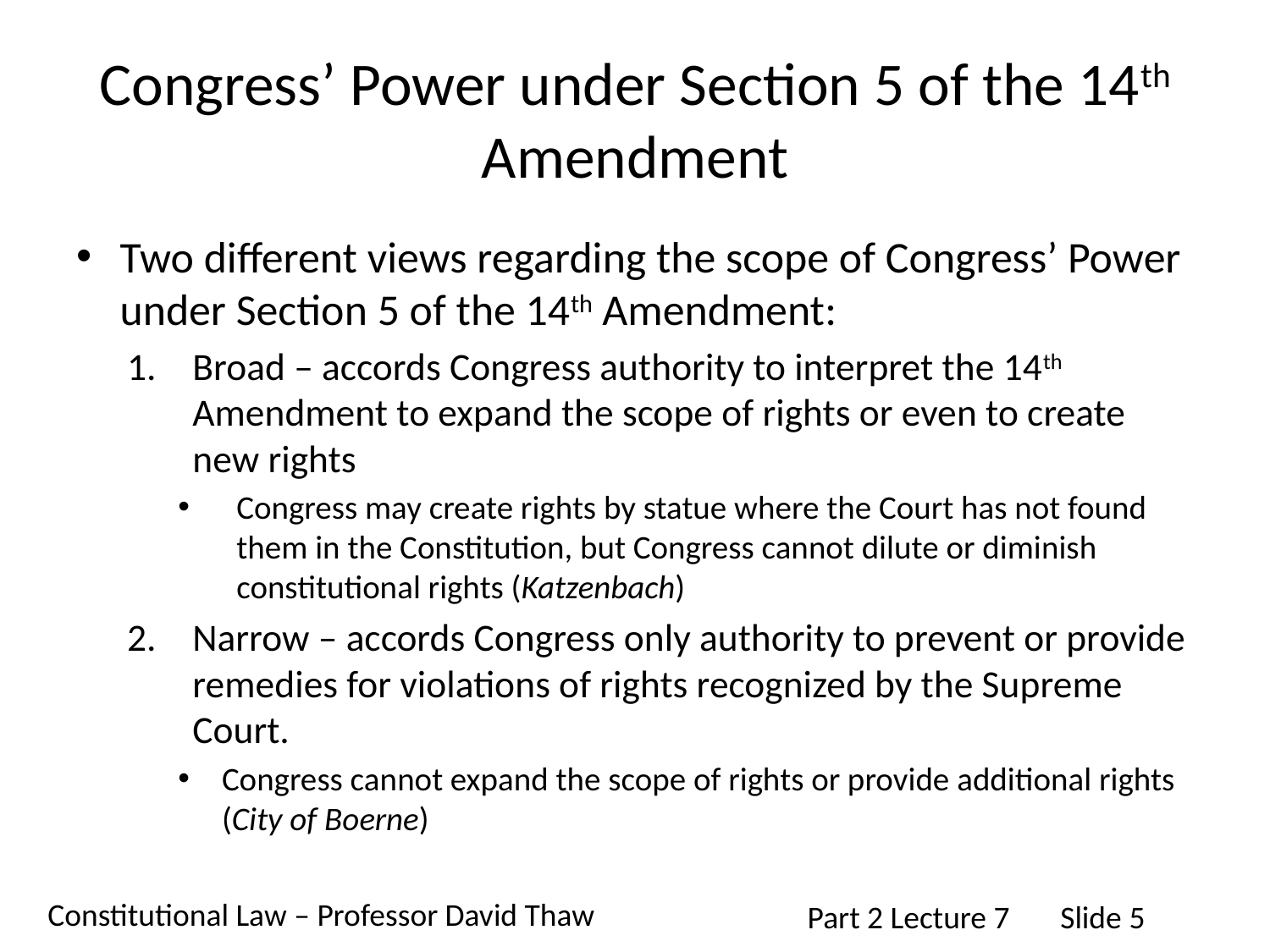

# Congress’ Power under Section 5 of the 14th Amendment
Two different views regarding the scope of Congress’ Power under Section 5 of the 14th Amendment:
Broad – accords Congress authority to interpret the 14th Amendment to expand the scope of rights or even to create new rights
Congress may create rights by statue where the Court has not found them in the Constitution, but Congress cannot dilute or diminish constitutional rights (Katzenbach)
Narrow – accords Congress only authority to prevent or provide remedies for violations of rights recognized by the Supreme Court.
Congress cannot expand the scope of rights or provide additional rights (City of Boerne)